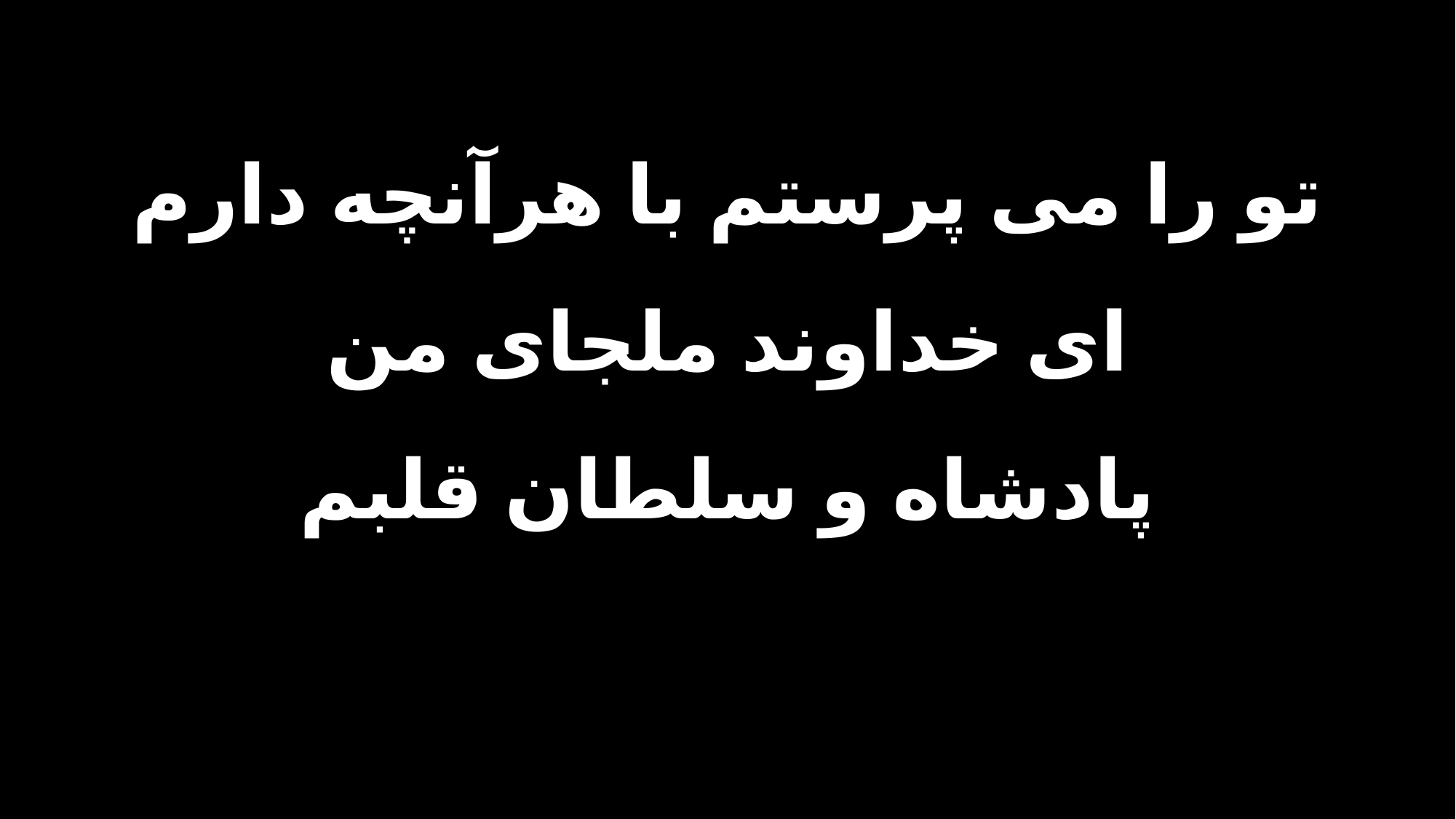

تو را می پرستم با هرآنچه دارم
ای خداوند ملجای من
پادشاه و سلطان قلبم